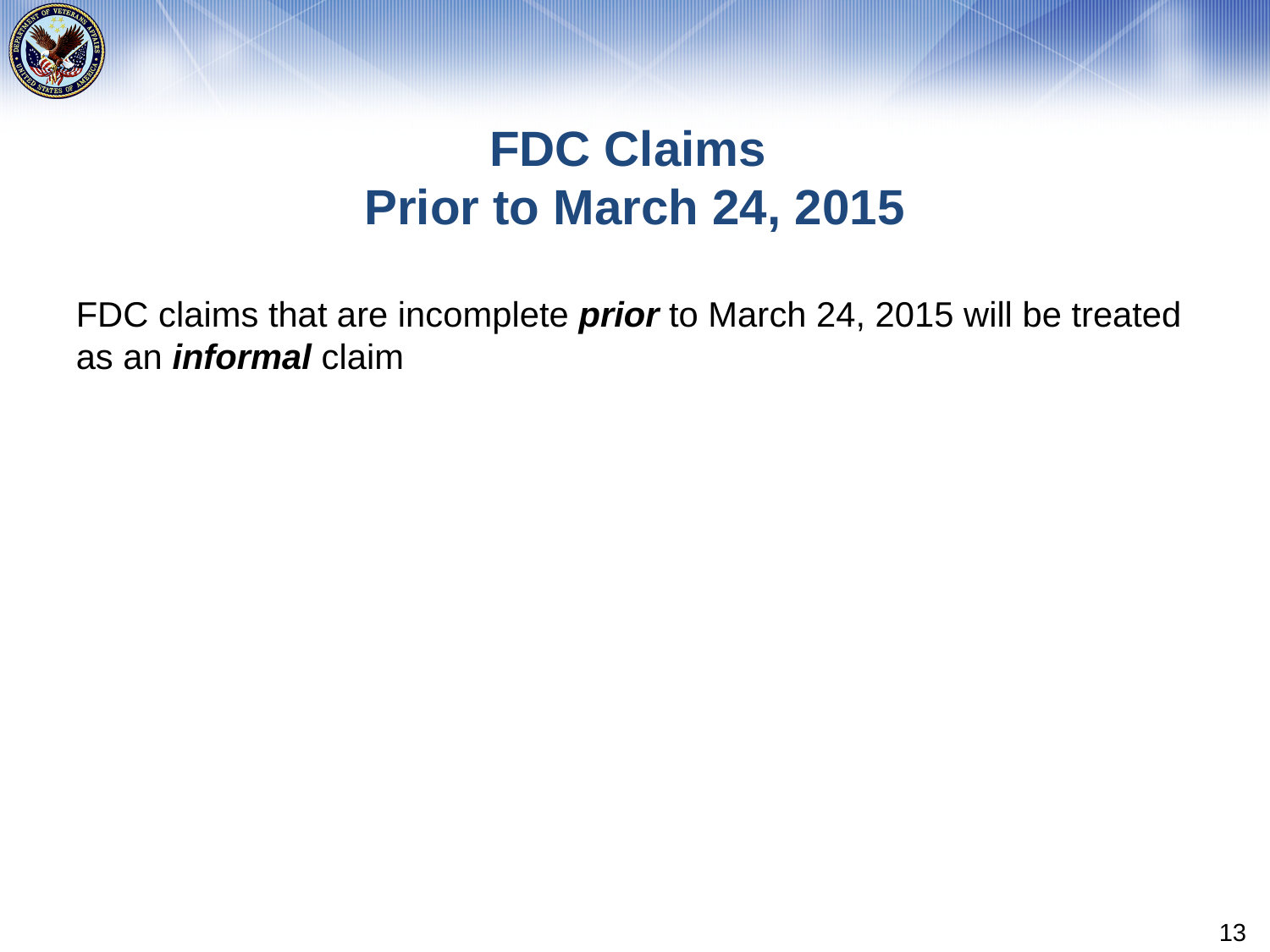

# FDC Claims Prior to March 24, 2015
FDC claims that are incomplete prior to March 24, 2015 will be treated as an informal claim
13